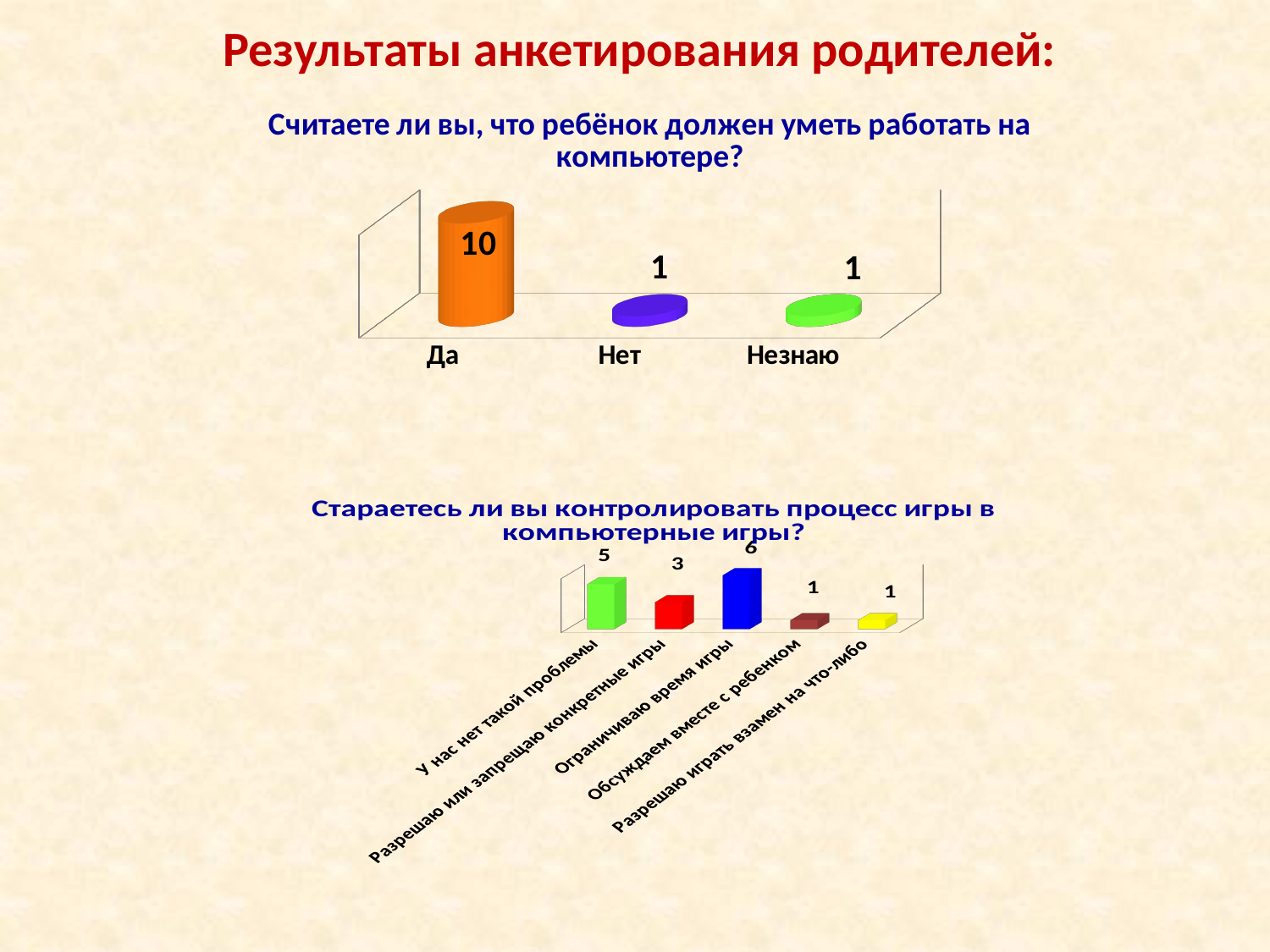

# Результаты анкетирования родителей:

[unsupported chart]

[unsupported chart]